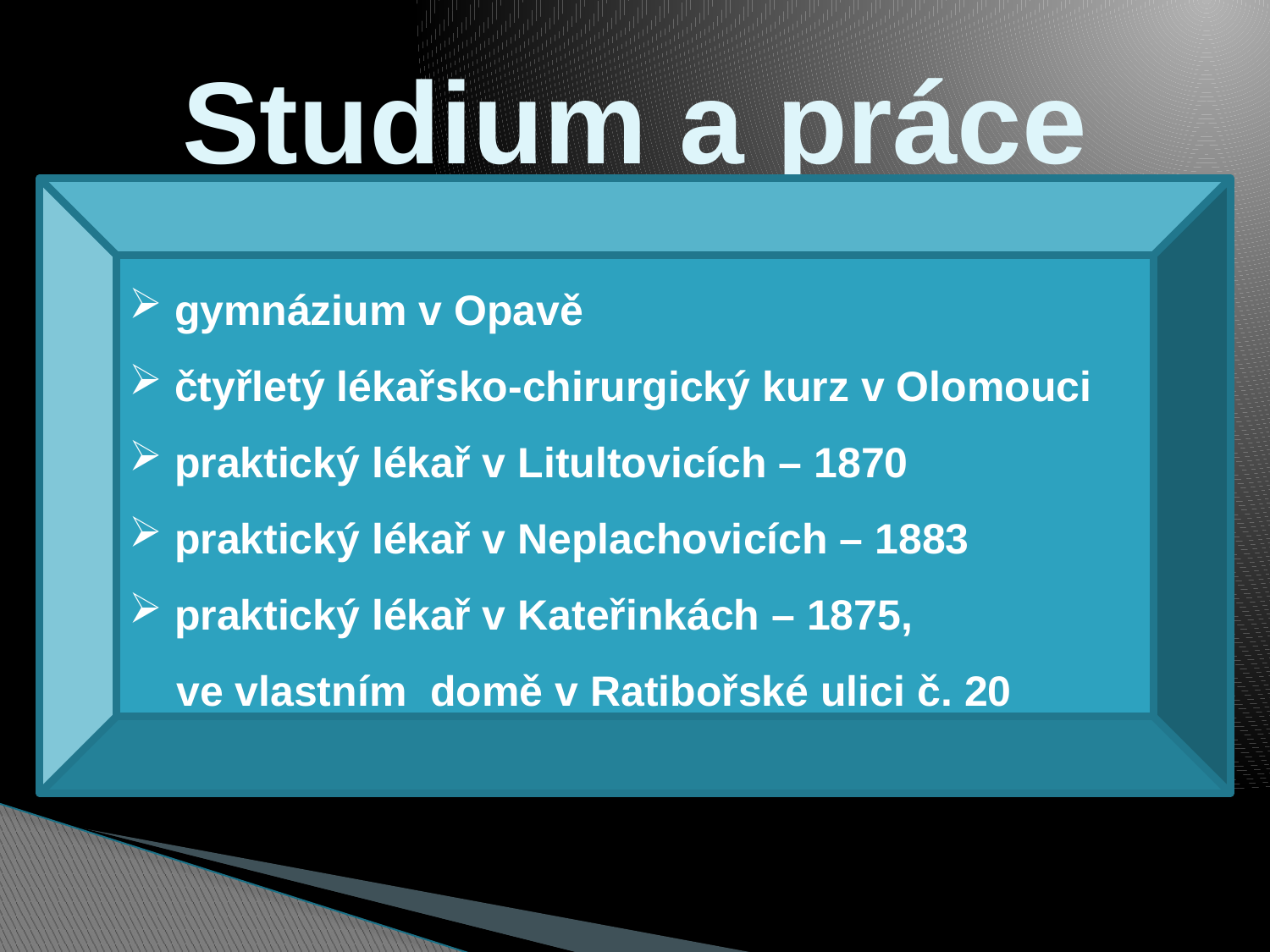

# Studium a práce
 gymnázium v Opavě
 čtyřletý lékařsko-chirurgický kurz v Olomouci
 praktický lékař v Litultovicích – 1870
 praktický lékař v Neplachovicích – 1883
 praktický lékař v Kateřinkách – 1875,
    ve vlastním  domě v Ratibořské ulici č. 20